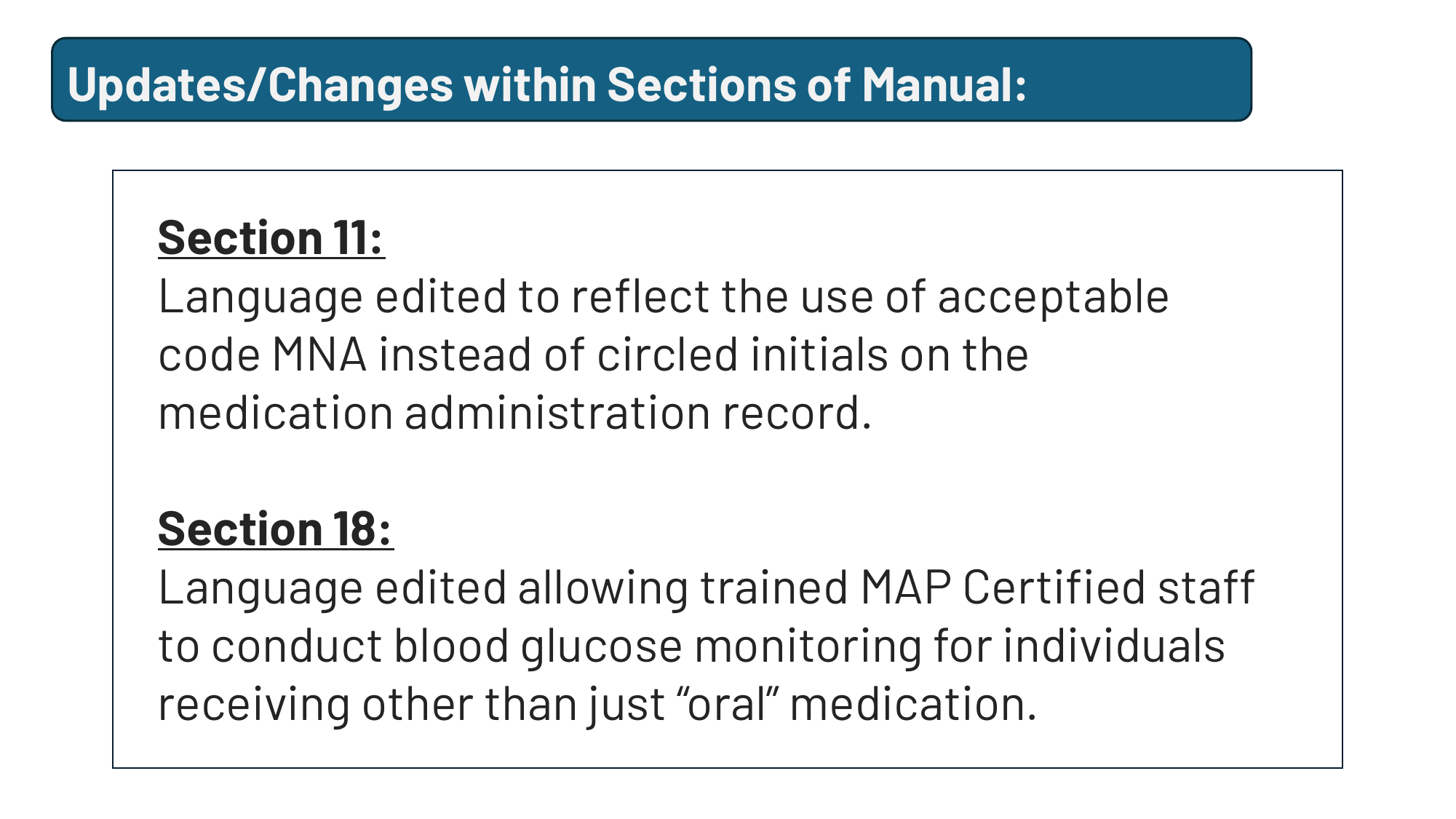

Updates/Changes within Sections of Manual:

Section 11:
Language edited to reflect the use of acceptable code MNA instead of circled initials on the medication administration record.

Section 18:
Language edited allowing trained MAP Certified staff to conduct blood glucose monitoring for individuals receiving other than just “oral” medication.